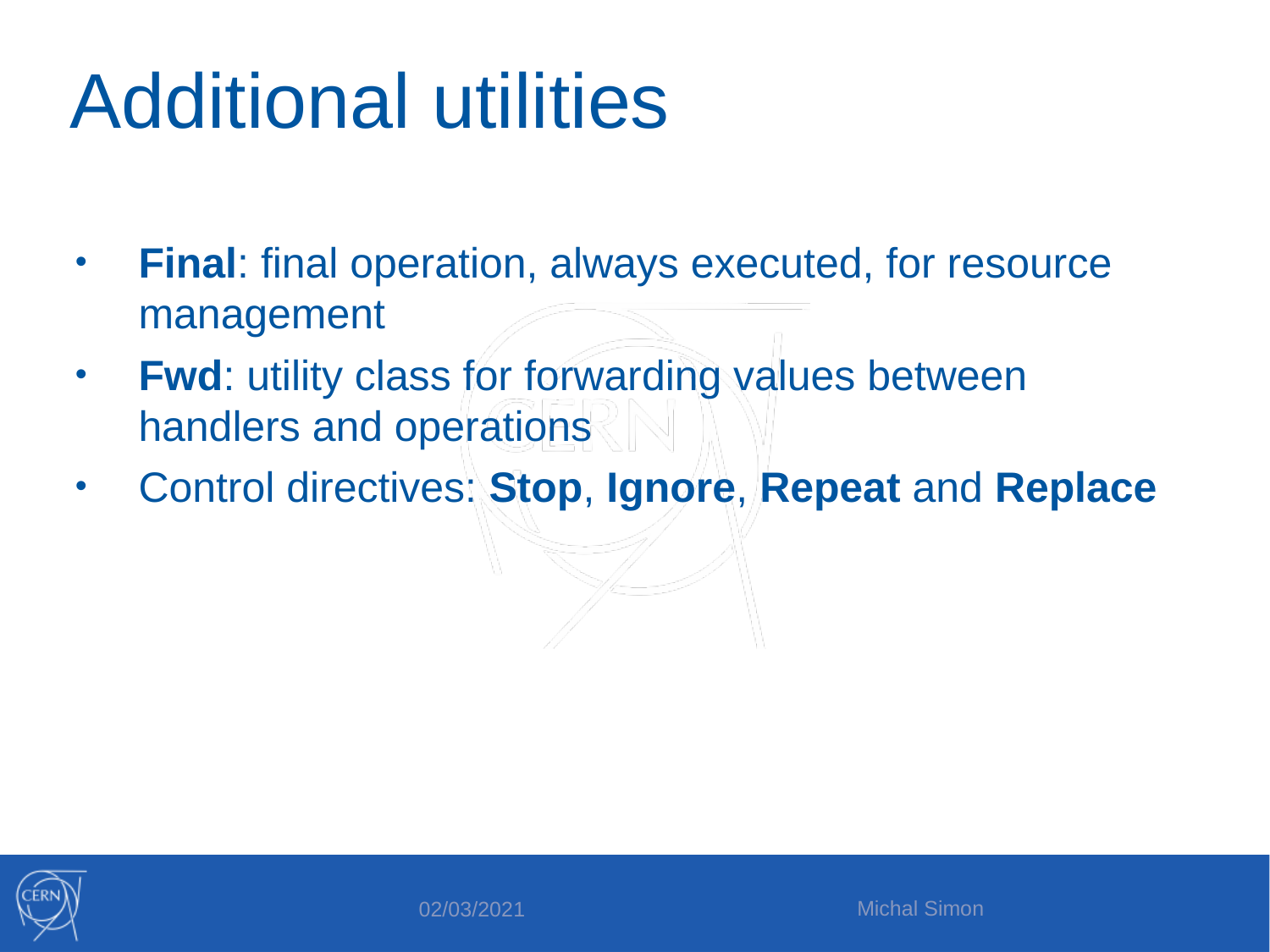

Additional utilities

Final: final operation, always executed, for resource management
Fwd: utility class for forwarding values between handlers and operations
Control directives: Stop, Ignore, Repeat and Replace

Michal Simon

02/03/2021